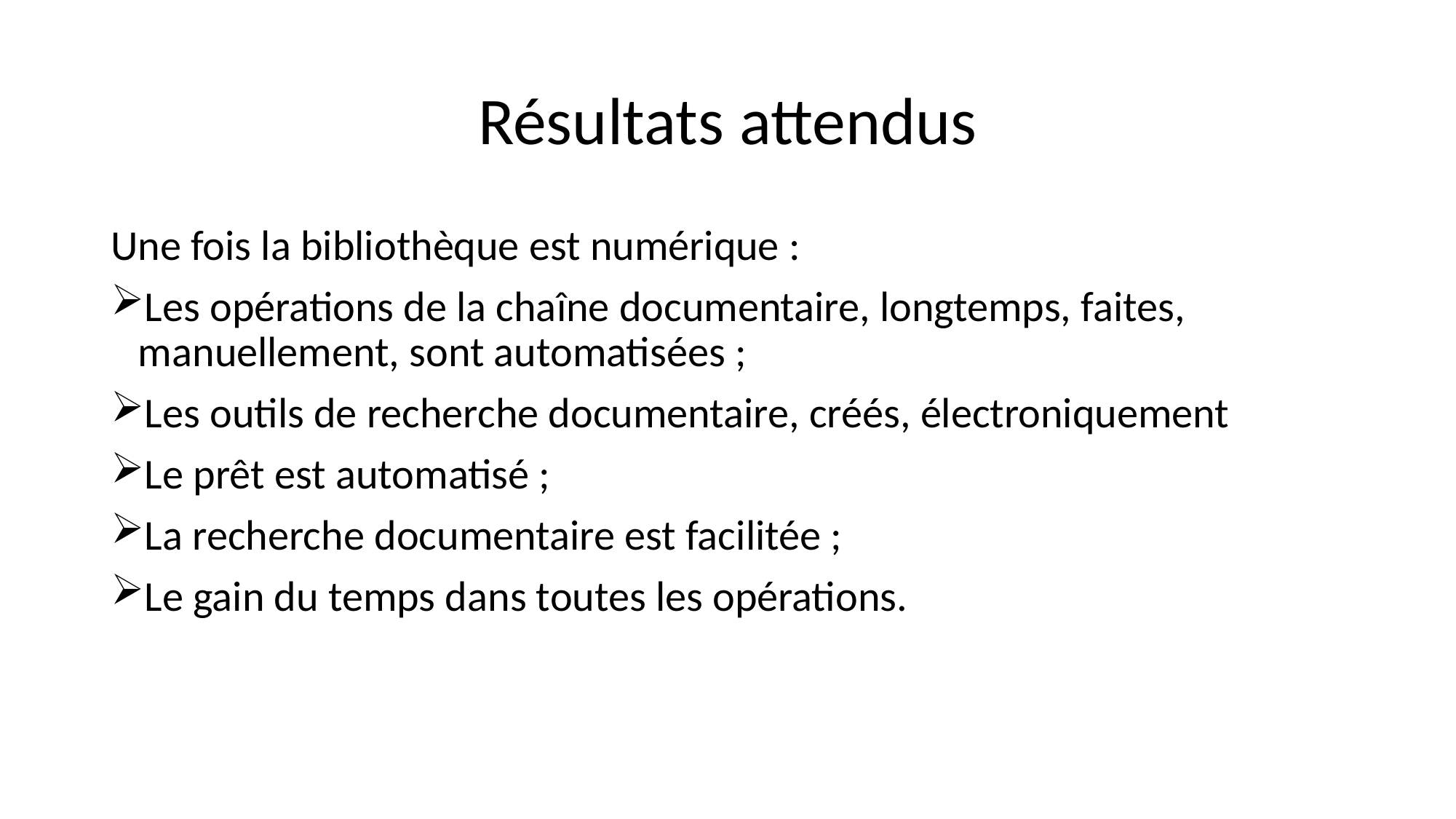

# Résultats attendus
Une fois la bibliothèque est numérique :
Les opérations de la chaîne documentaire, longtemps, faites, manuellement, sont automatisées ;
Les outils de recherche documentaire, créés, électroniquement
Le prêt est automatisé ;
La recherche documentaire est facilitée ;
Le gain du temps dans toutes les opérations.